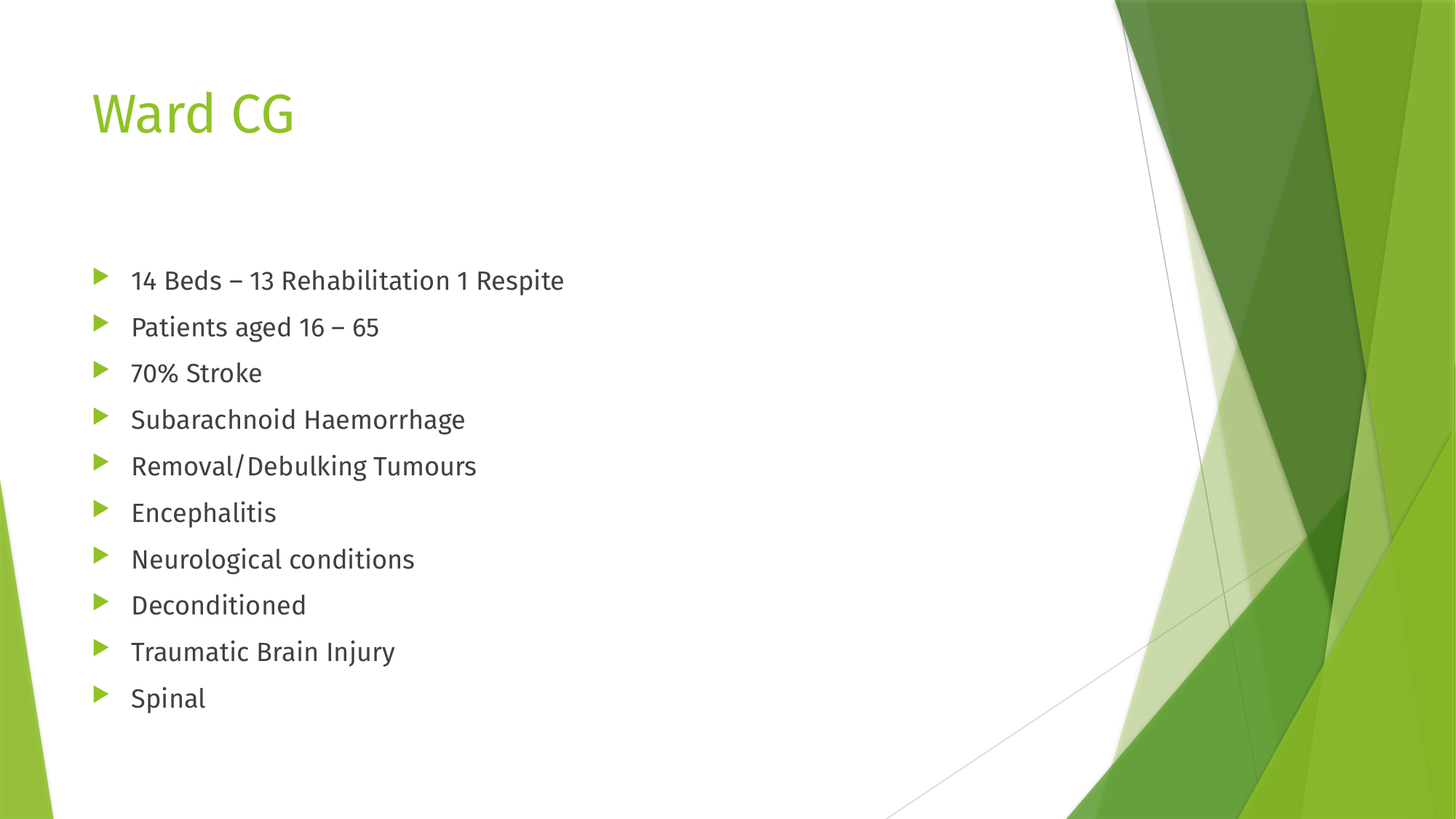

# Ward CG
14 Beds – 13 Rehabilitation 1 Respite
Patients aged 16 – 65
70% Stroke
Subarachnoid Haemorrhage
Removal/Debulking Tumours
Encephalitis
Neurological conditions
Deconditioned
Traumatic Brain Injury
Spinal